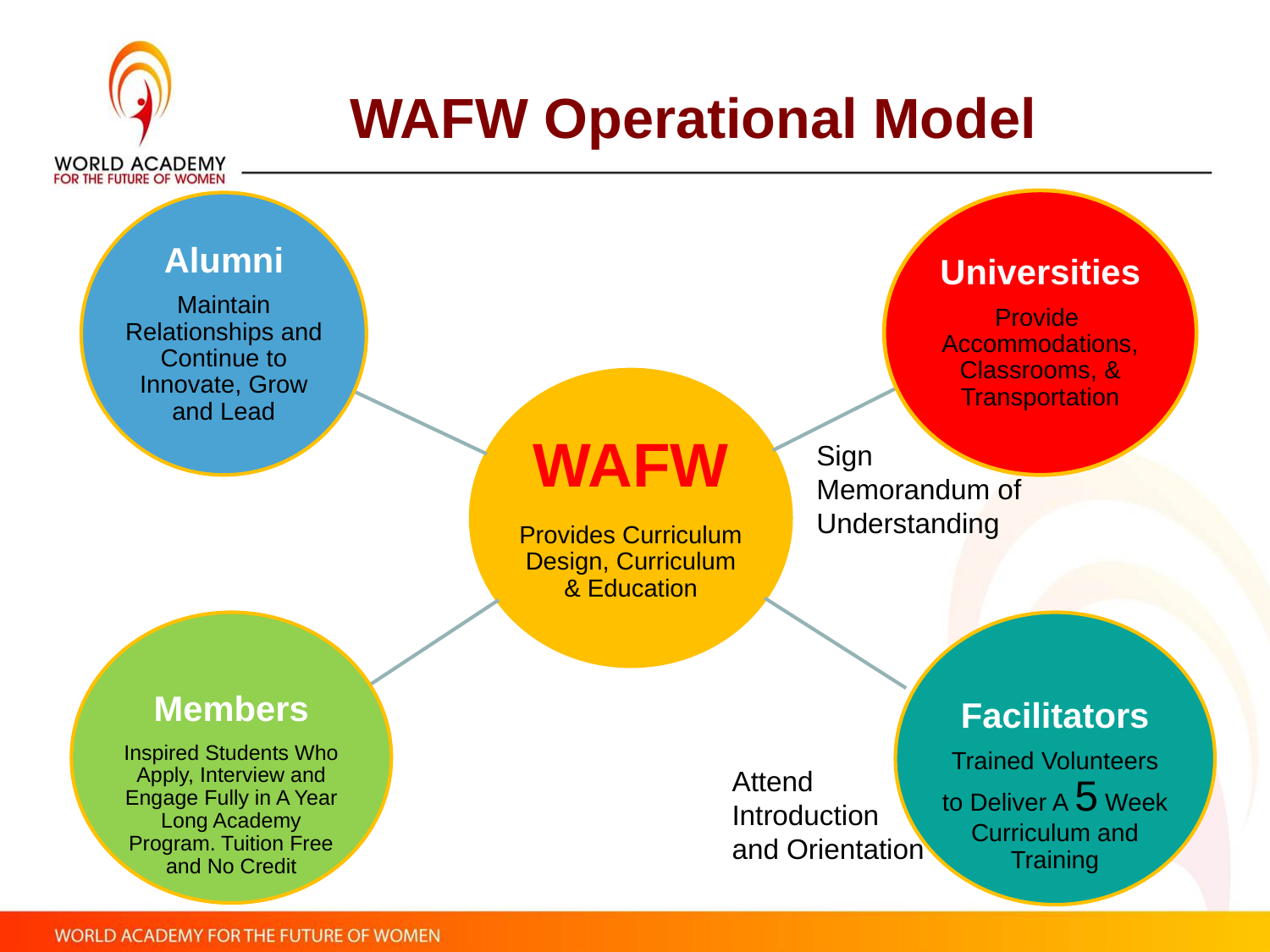

WAFW Operational Model
Universities
Provide  Accommodations, Classrooms, & Transportation
Alumni
Maintain Relationships and Continue to Innovate, Grow and Lead
WAFW
Provides Curriculum Design, Curriculum & Education

Members
Inspired Students Who Apply, Interview and Engage Fully in A Year Long Academy Program. Tuition Free and No Credit

Facilitators
Trained Volunteers to Deliver A 5 Week Curriculum and Training

Sign Memorandum of Understanding
Attend Introduction and Orientation
6